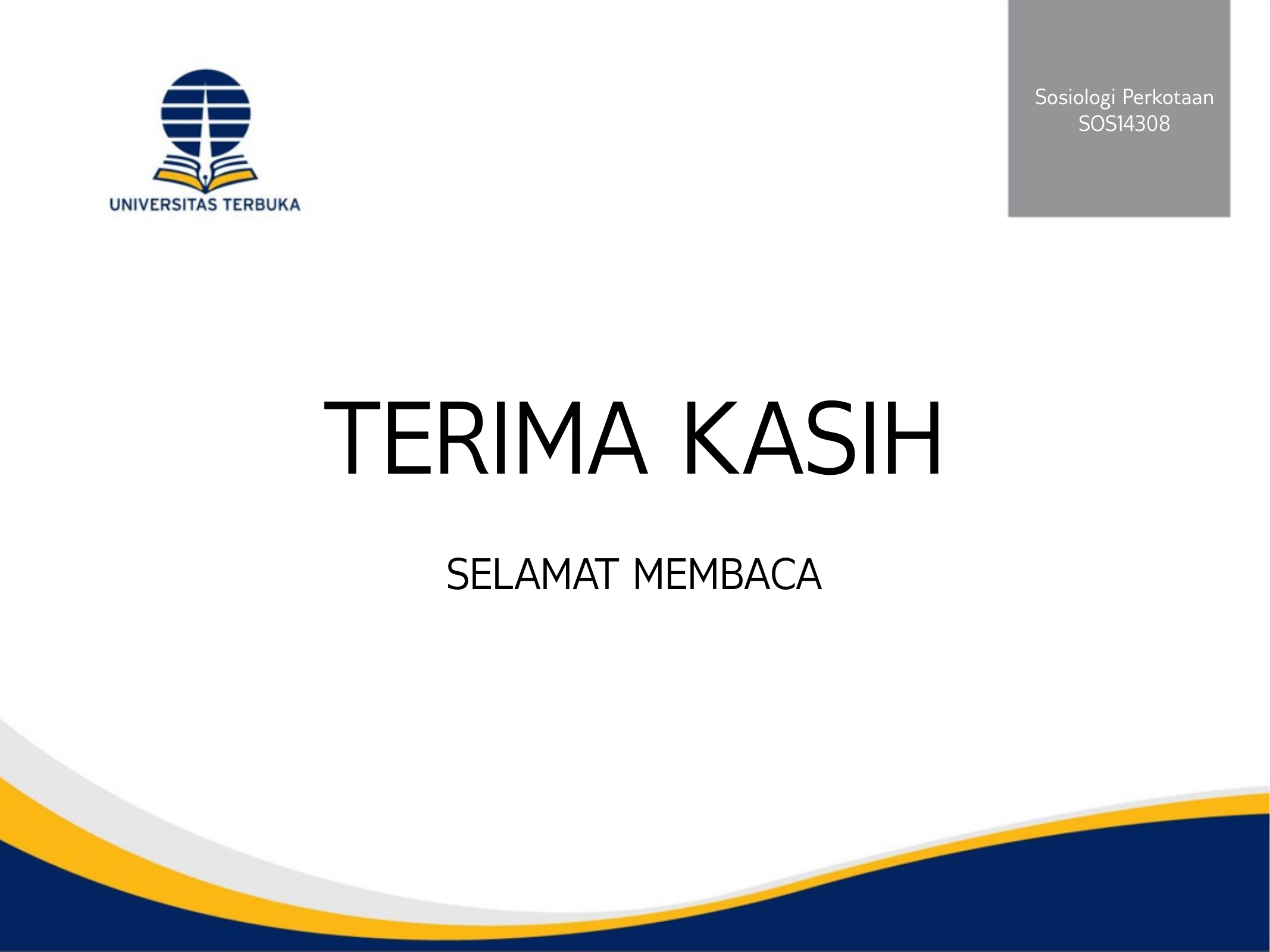

Sosiologi Perkotaan
SOS14308
# TERIMA KASIH
SELAMAT MEMBACA